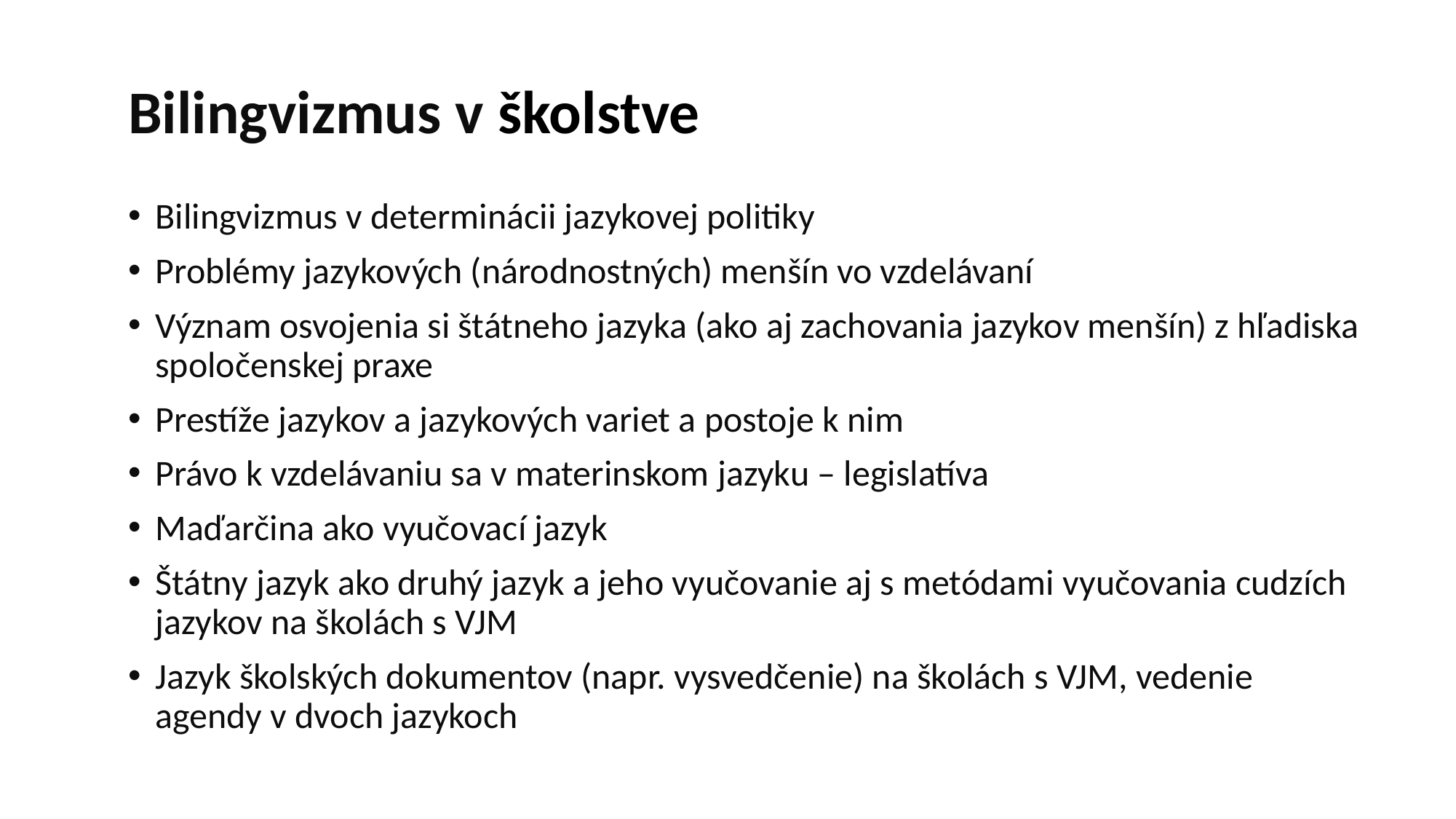

# Bilingvizmus v školstve
Bilingvizmus v determinácii jazykovej politiky
Problémy jazykových (národnostných) menšín vo vzdelávaní
Význam osvojenia si štátneho jazyka (ako aj zachovania jazykov menšín) z hľadiska spoločenskej praxe
Prestíže jazykov a jazykových variet a postoje k nim
Právo k vzdelávaniu sa v materinskom jazyku – legislatíva
Maďarčina ako vyučovací jazyk
Štátny jazyk ako druhý jazyk a jeho vyučovanie aj s metódami vyučovania cudzích jazykov na školách s VJM
Jazyk školských dokumentov (napr. vysvedčenie) na školách s VJM, vedenie agendy v dvoch jazykoch